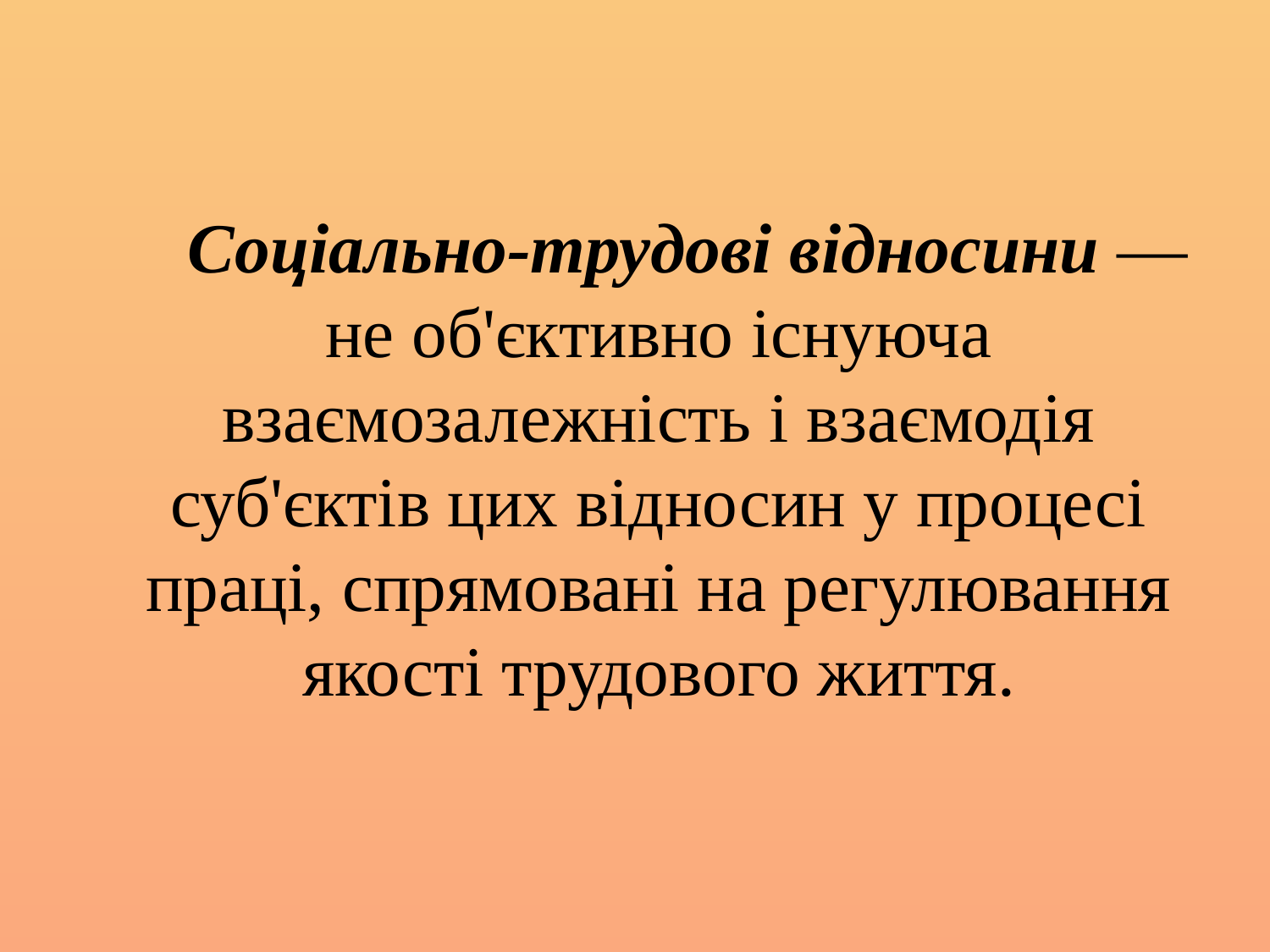

#
      Соціально-трудові відносини — не об'єктивно існуюча взаємозалежність і взаємодія суб'єктів цих відносин у процесі праці, спрямовані на регулювання якості трудового життя.